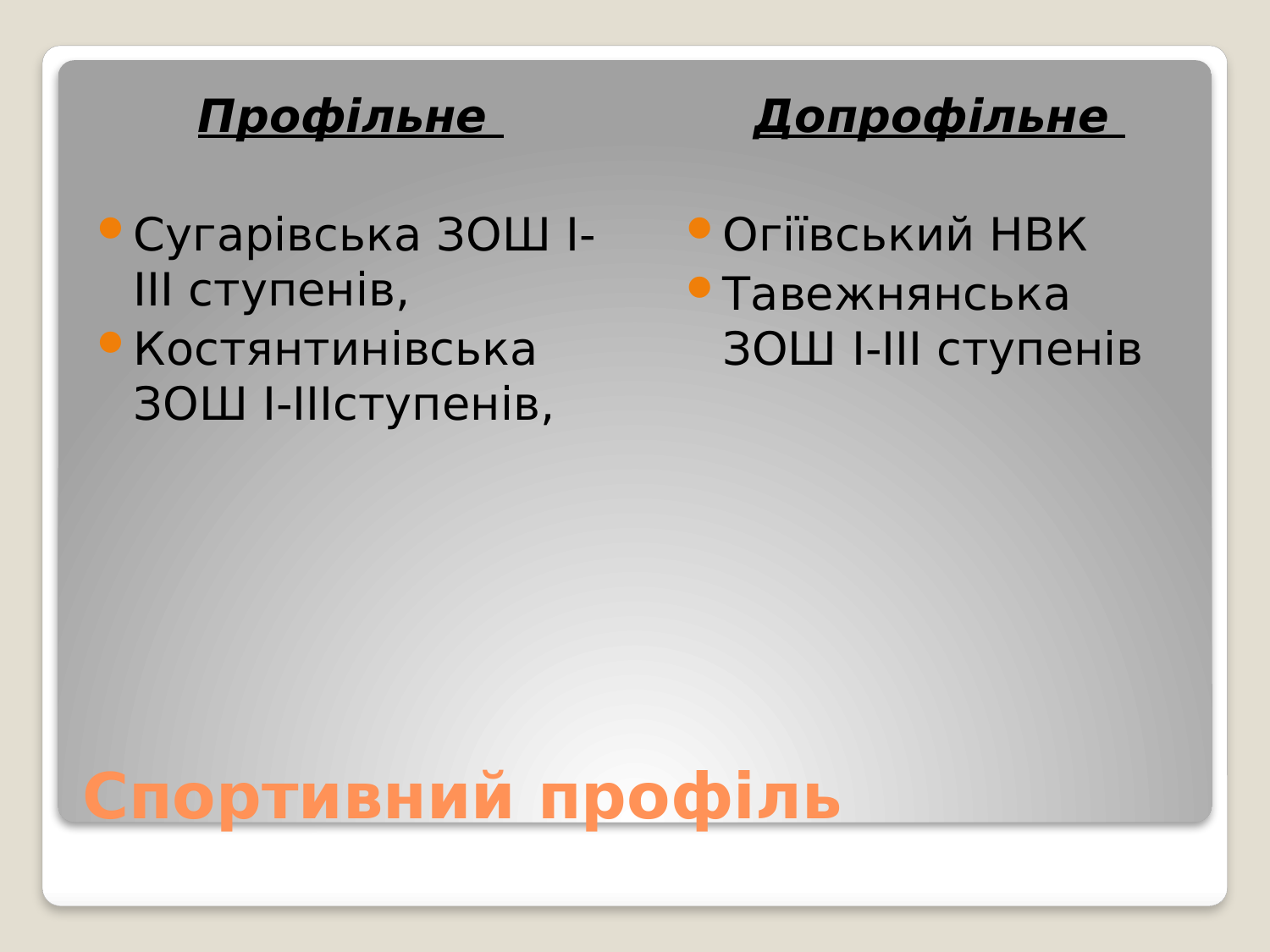

Профільне

Сугарівська ЗОШ І-ІІІ ступенів,
Костянтинівська ЗОШ І-ІІІступенів,

Допрофільне

Огіївський НВК
Тавежнянська ЗОШ І-ІІІ ступенів
# Спортивний профіль